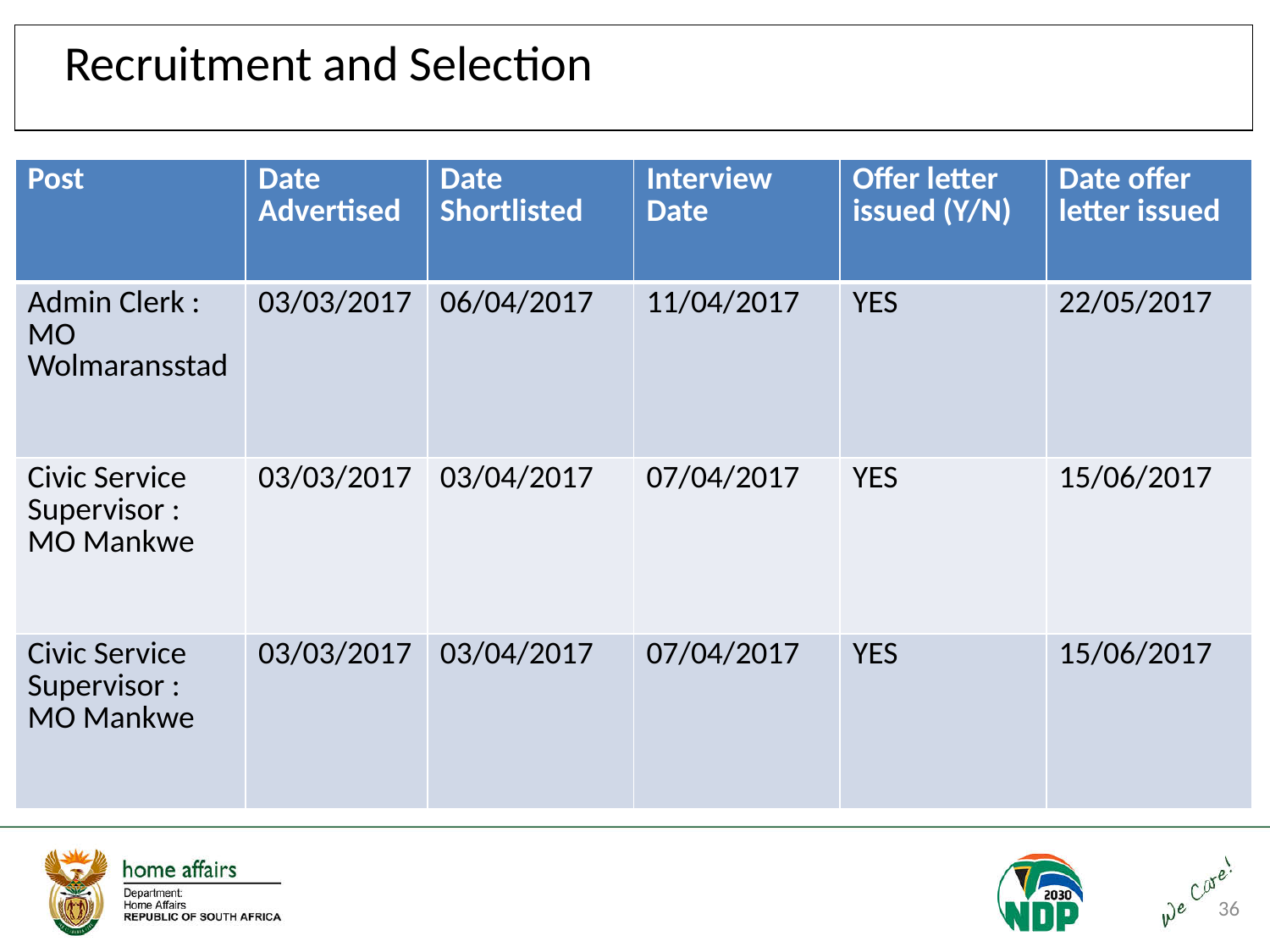

Recruitment and Selection

| Post | Date Advertised | Date Shortlisted | Interview Date | Offer letter issued (Y/N) | Date offer letter issued |
| --- | --- | --- | --- | --- | --- |
| Admin Clerk : MO Wolmaransstad | 03/03/2017 | 06/04/2017 | 11/04/2017 | YES | 22/05/2017 |
| Civic Service Supervisor : MO Mankwe | 03/03/2017 | 03/04/2017 | 07/04/2017 | YES | 15/06/2017 |
| Civic Service Supervisor : MO Mankwe | 03/03/2017 | 03/04/2017 | 07/04/2017 | YES | 15/06/2017 |
36